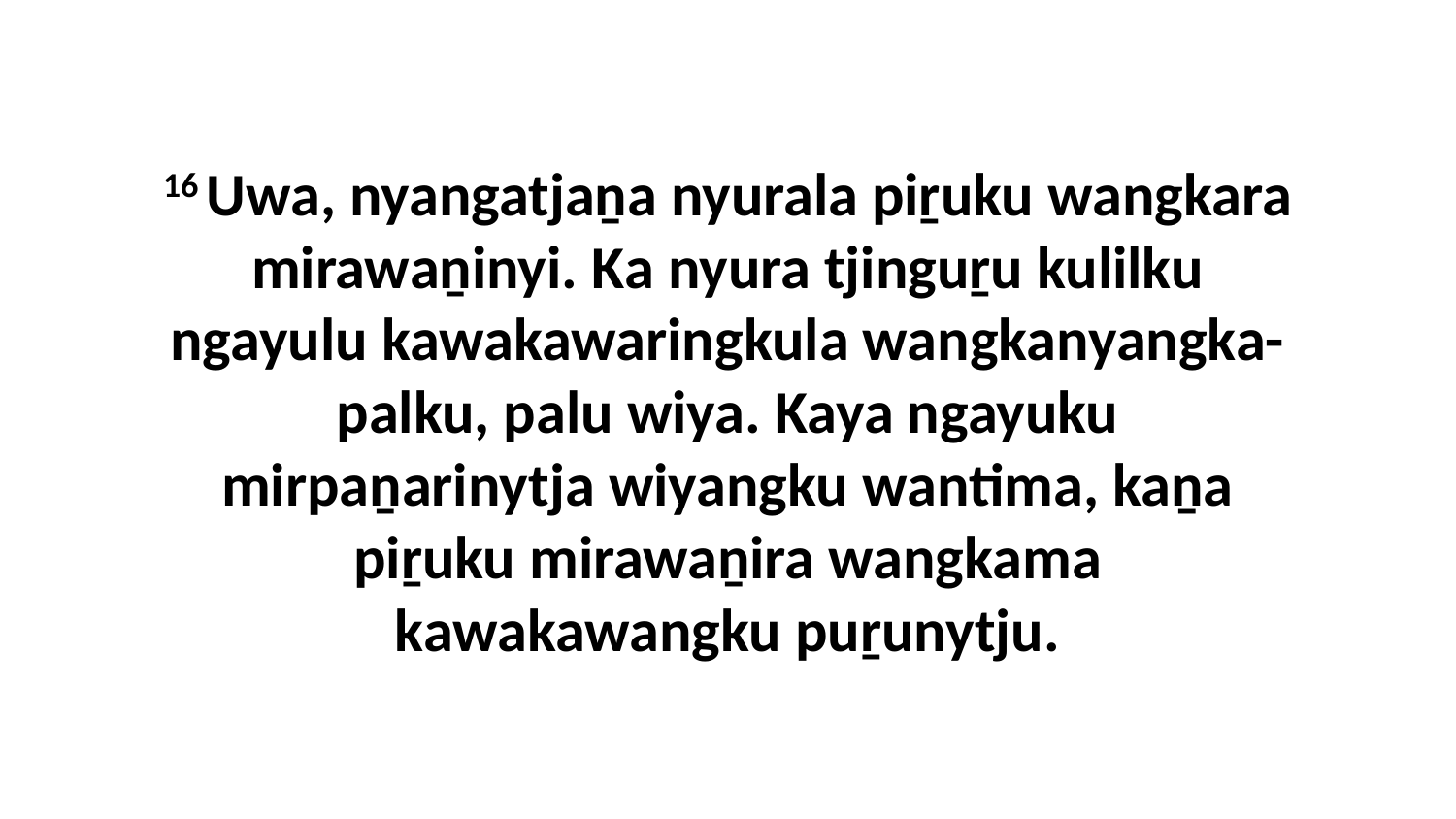

16 Uwa, nyangatjaṉa nyurala piṟuku wangkara mirawaṉinyi. Ka nyura tjinguṟu kulilku ngayulu kawakawaringkula wangkanyangka-palku, palu wiya. Kaya ngayuku mirpaṉarinytja wiyangku wantima, kaṉa piṟuku mirawaṉira wangkama kawakawangku puṟunytju.